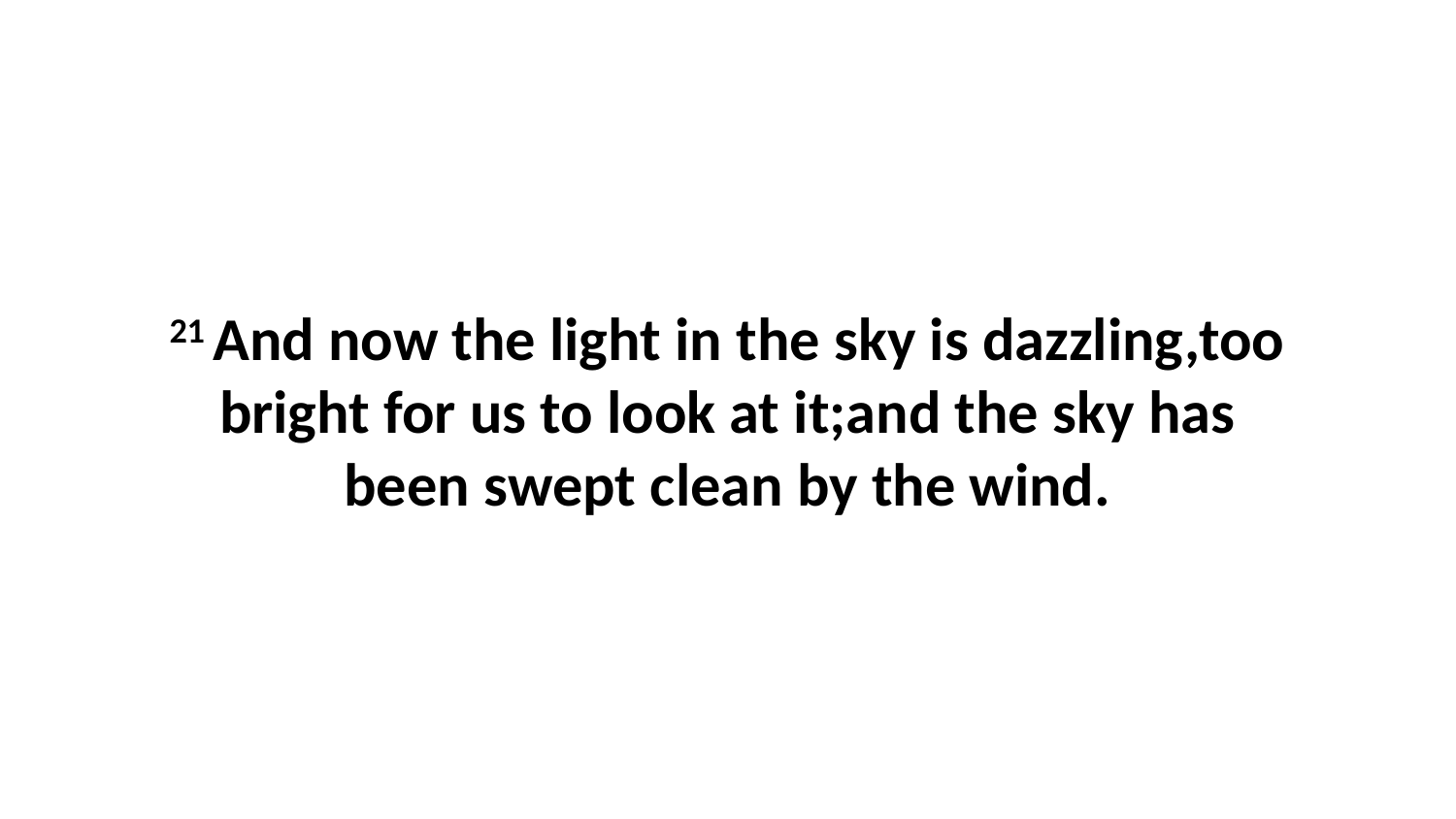

21 And now the light in the sky is dazzling,too bright for us to look at it;and the sky has been swept clean by the wind.